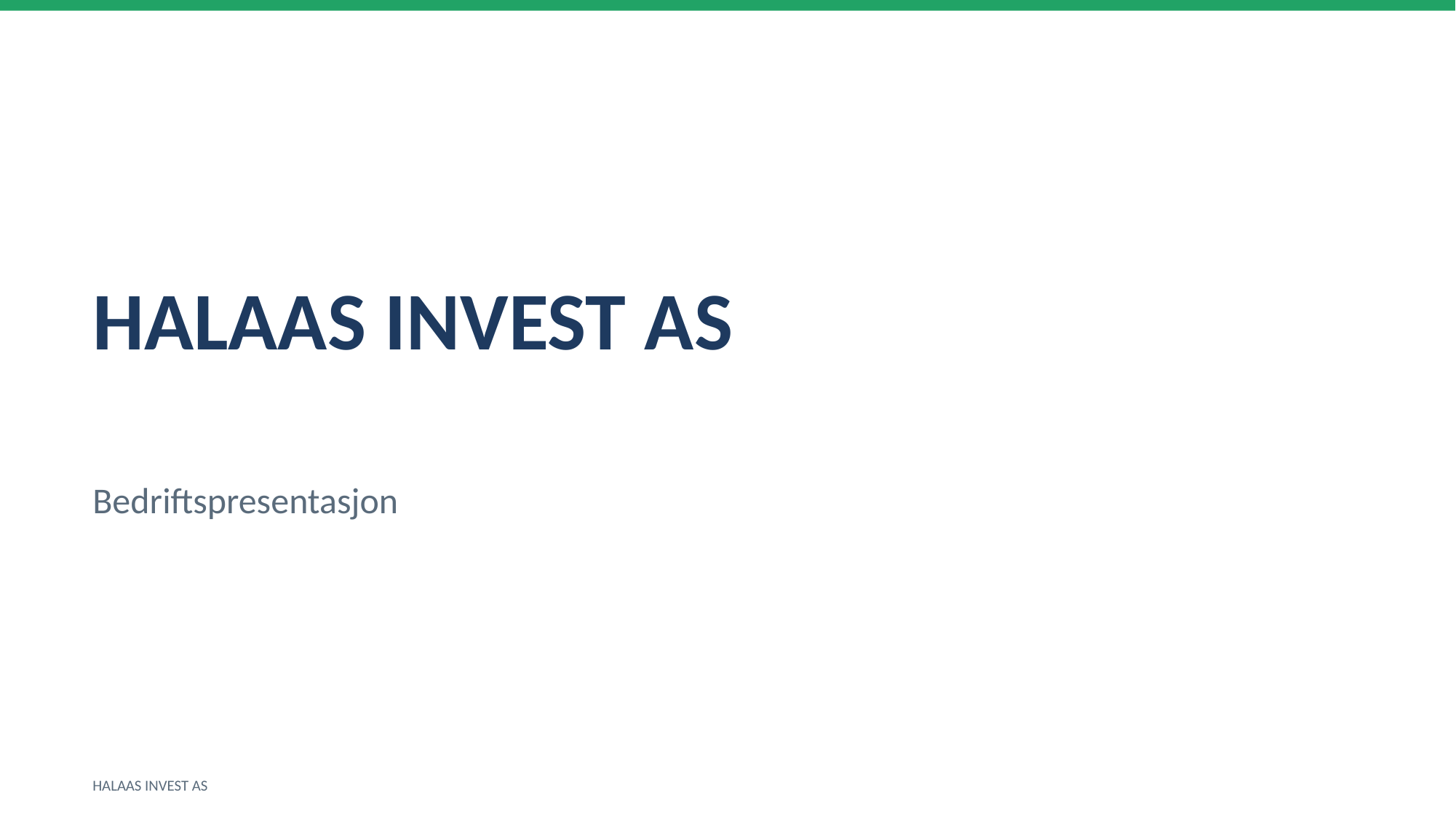

HALAAS INVEST AS
Bedriftspresentasjon
HALAAS INVEST AS